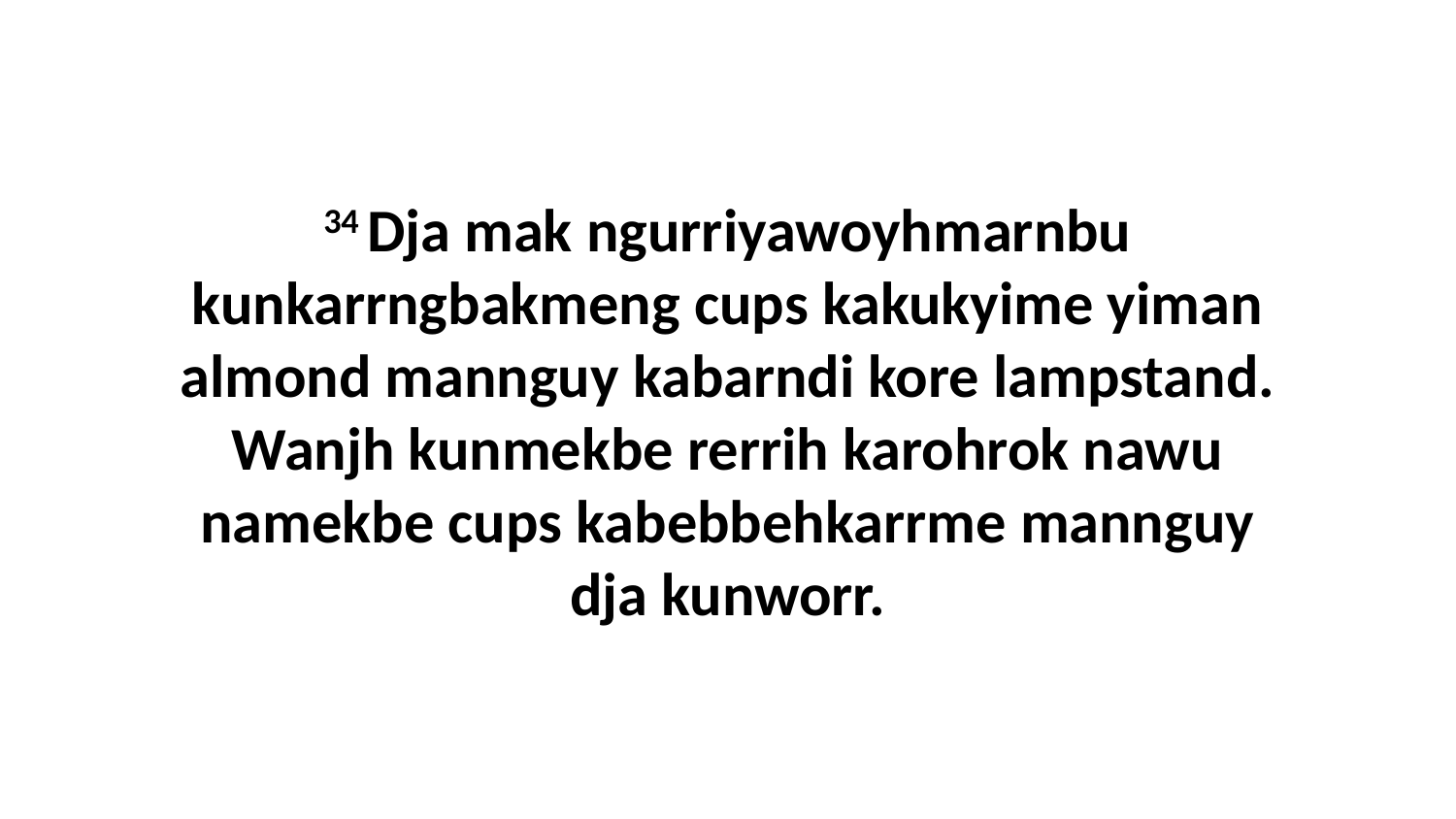

34 Dja mak ngurriyawoyhmarnbu kunkarrngbakmeng cups kakukyime yiman almond mannguy kabarndi kore lampstand. Wanjh kunmekbe rerrih karohrok nawu namekbe cups kabebbehkarrme mannguy dja kunworr.